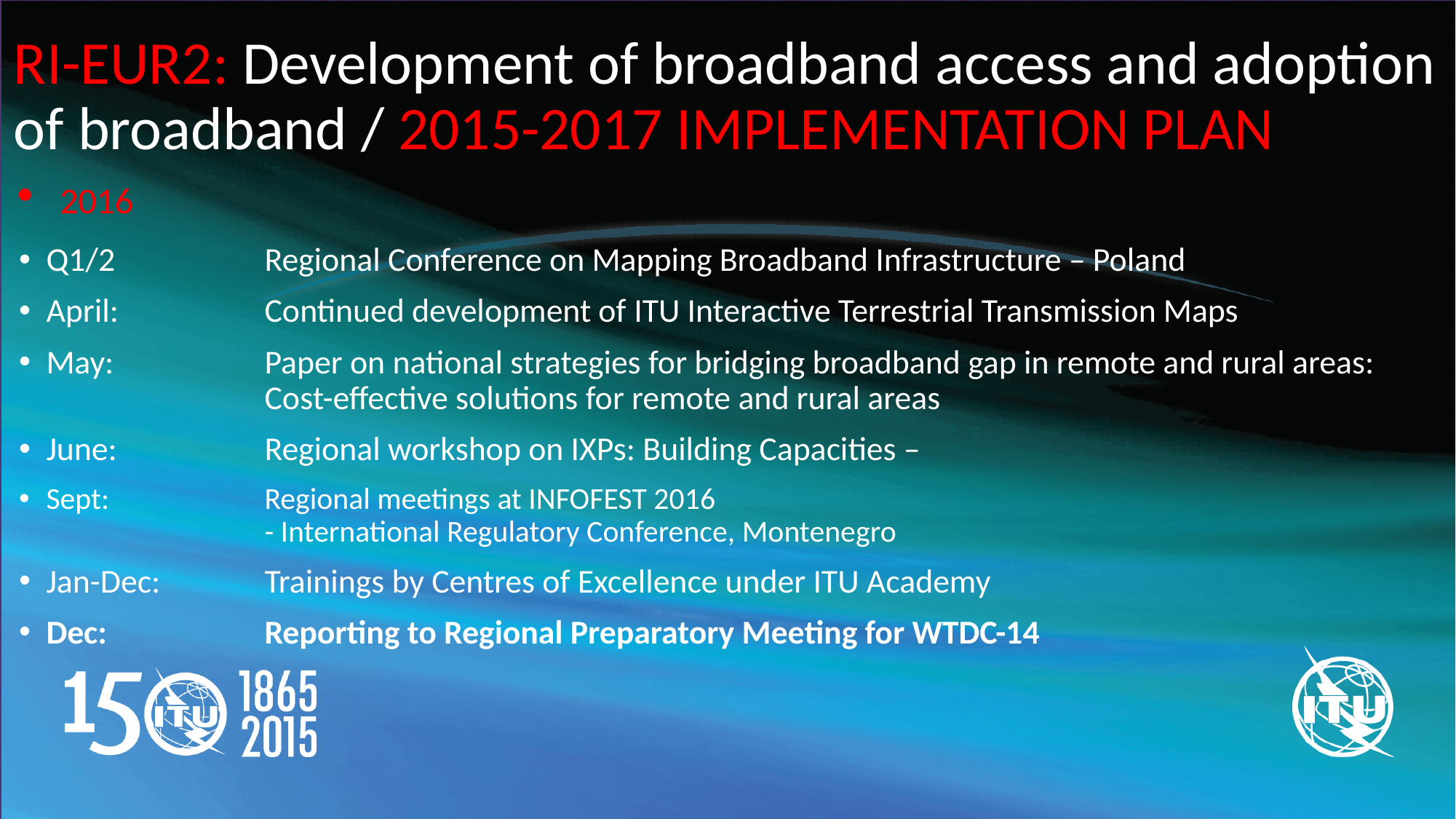

# RI-EUR2: Development of broadband access and adoption of broadband / 2015-2017 IMPLEMENTATION PLAN
2016
Q1/2		Regional Conference on Mapping Broadband Infrastructure – Poland
April:		Continued development of ITU Interactive Terrestrial Transmission Maps
May:		Paper on national strategies for bridging broadband gap in remote and rural areas:
		Cost-effective solutions for remote and rural areas
June: 		Regional workshop on IXPs: Building Capacities –
Sept: 		Regional meetings at INFOFEST 2016
		- International Regulatory Conference, Montenegro
Jan-Dec:	Trainings by Centres of Excellence under ITU Academy
Dec: 		Reporting to Regional Preparatory Meeting for WTDC-14